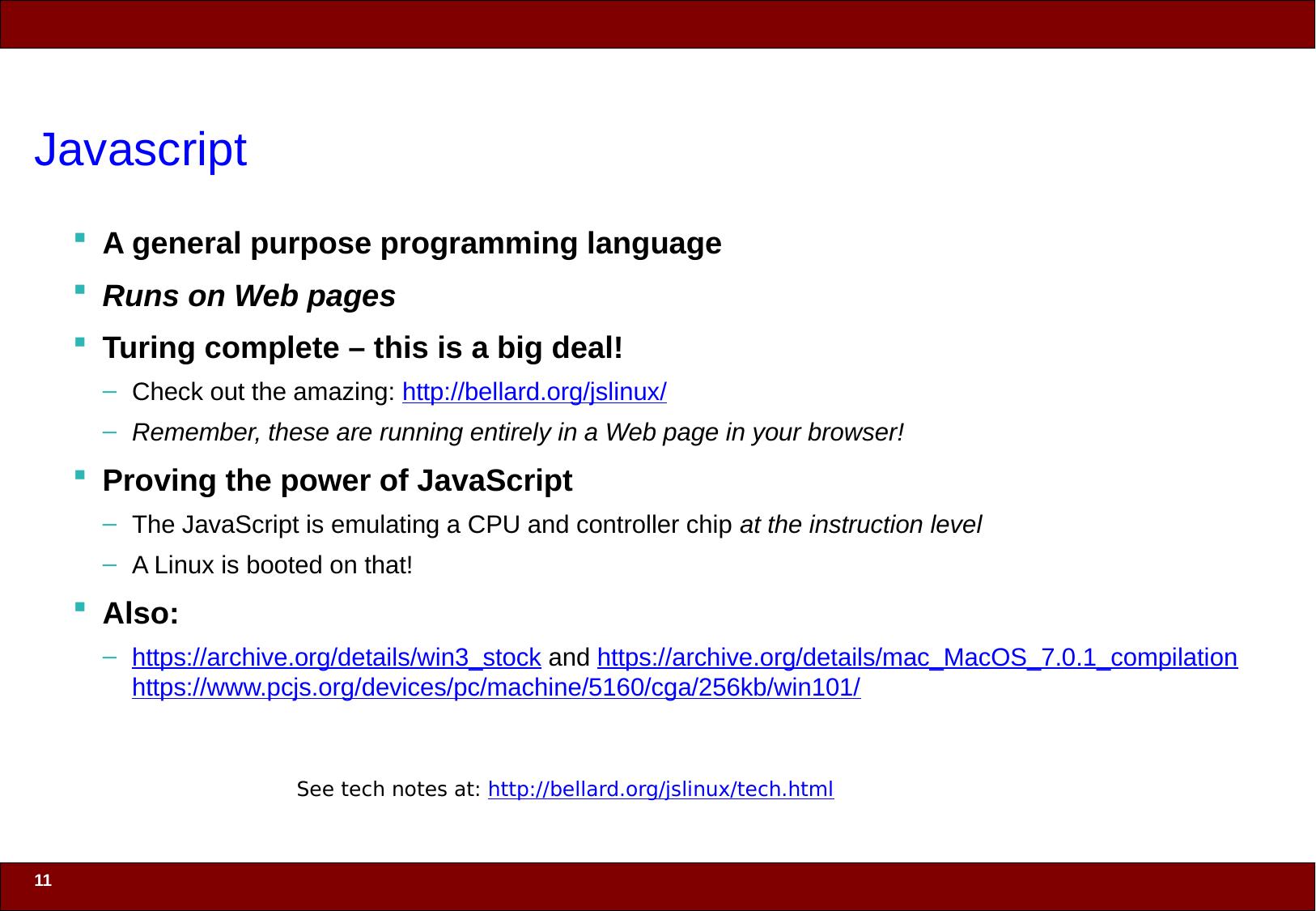

# Javascript
A general purpose programming language
Runs on Web pages
Turing complete – this is a big deal!
Check out the amazing: http://bellard.org/jslinux/
Remember, these are running entirely in a Web page in your browser!
Proving the power of JavaScript
The JavaScript is emulating a CPU and controller chip at the instruction level
A Linux is booted on that!
Also:
https://archive.org/details/win3_stock and https://archive.org/details/mac_MacOS_7.0.1_compilation https://www.pcjs.org/devices/pc/machine/5160/cga/256kb/win101/

See tech notes at: http://bellard.org/jslinux/tech.html
11